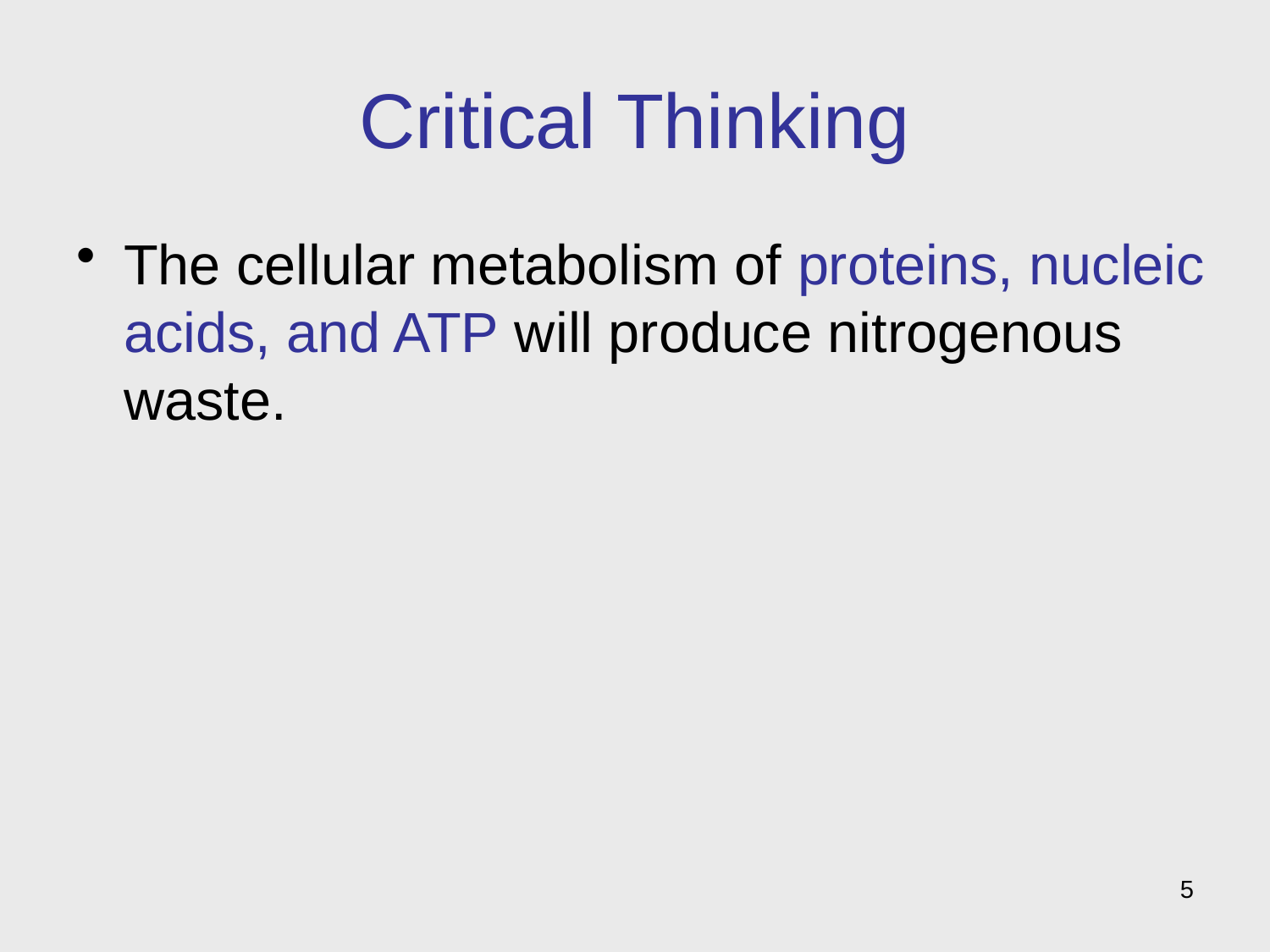

# Critical Thinking
The cellular metabolism of proteins, nucleic acids, and ATP will produce nitrogenous waste.
5